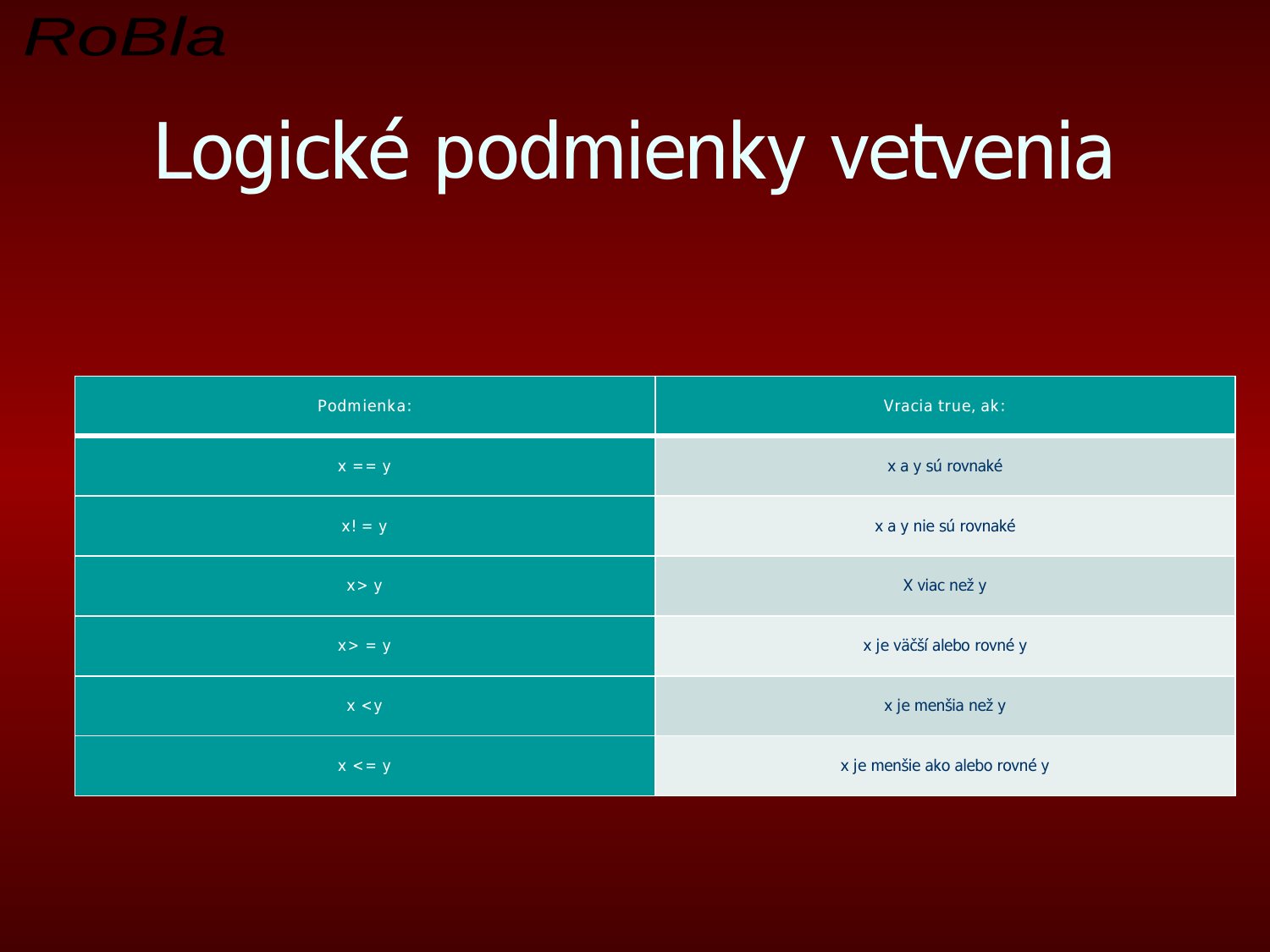

# Logické podmienky vetvenia
| Podmienka: | Vracia true, ak: |
| --- | --- |
| x == y | x a y sú rovnaké |
| x! = y | x a y nie sú rovnaké |
| x> y | X viac než y |
| x> = y | x je väčší alebo rovné y |
| x <y | x je menšia než y |
| x <= y | x je menšie ako alebo rovné y |